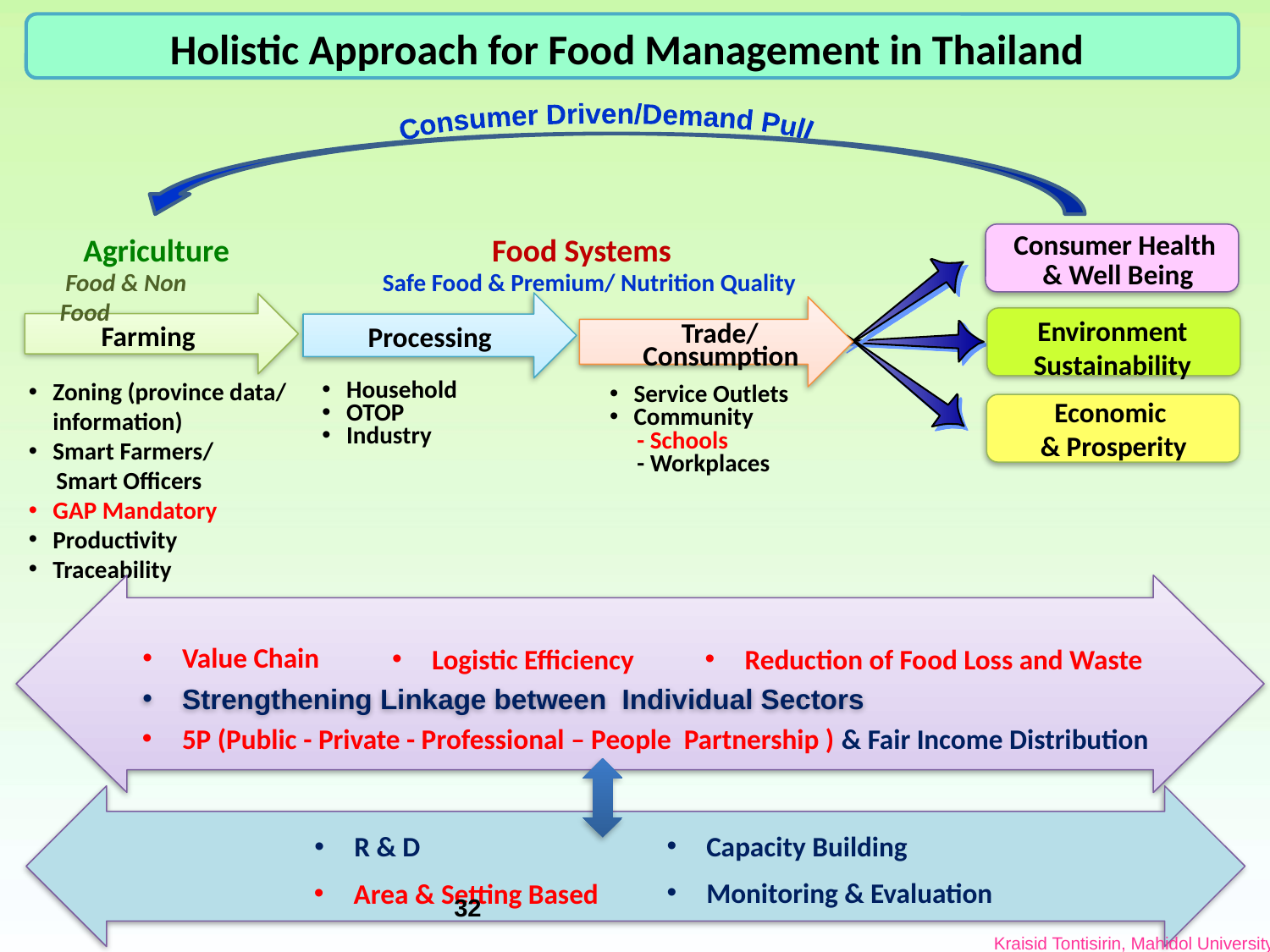

Holistic Approach for Food Management in Thailand

Consumer Driven/Demand Pull
Agriculture
Food Systems
Consumer Health
 & Well Being

 Food & Non Food
Safe Food & Premium/ Nutrition Quality

Environment
Sustainability

Trade/
Farming
Processing

Consumption

Economic
& Prosperity

Zoning (province data/ information)
Smart Farmers/
     Smart Officers
GAP Mandatory
Productivity
Traceability
Household
OTOP
Industry
Service Outlets
Community
     - Schools
     - Workplaces

Value Chain
Logistic Efficiency
Reduction of Food Loss and Waste
Strengthening Linkage between  Individual Sectors
5P (Public - Private - Professional – People  Partnership ) & Fair Income Distribution

Capacity Building
R & D
Monitoring & Evaluation
Area & Setting Based
32
Kraisid Tontisirin, Mahidol University